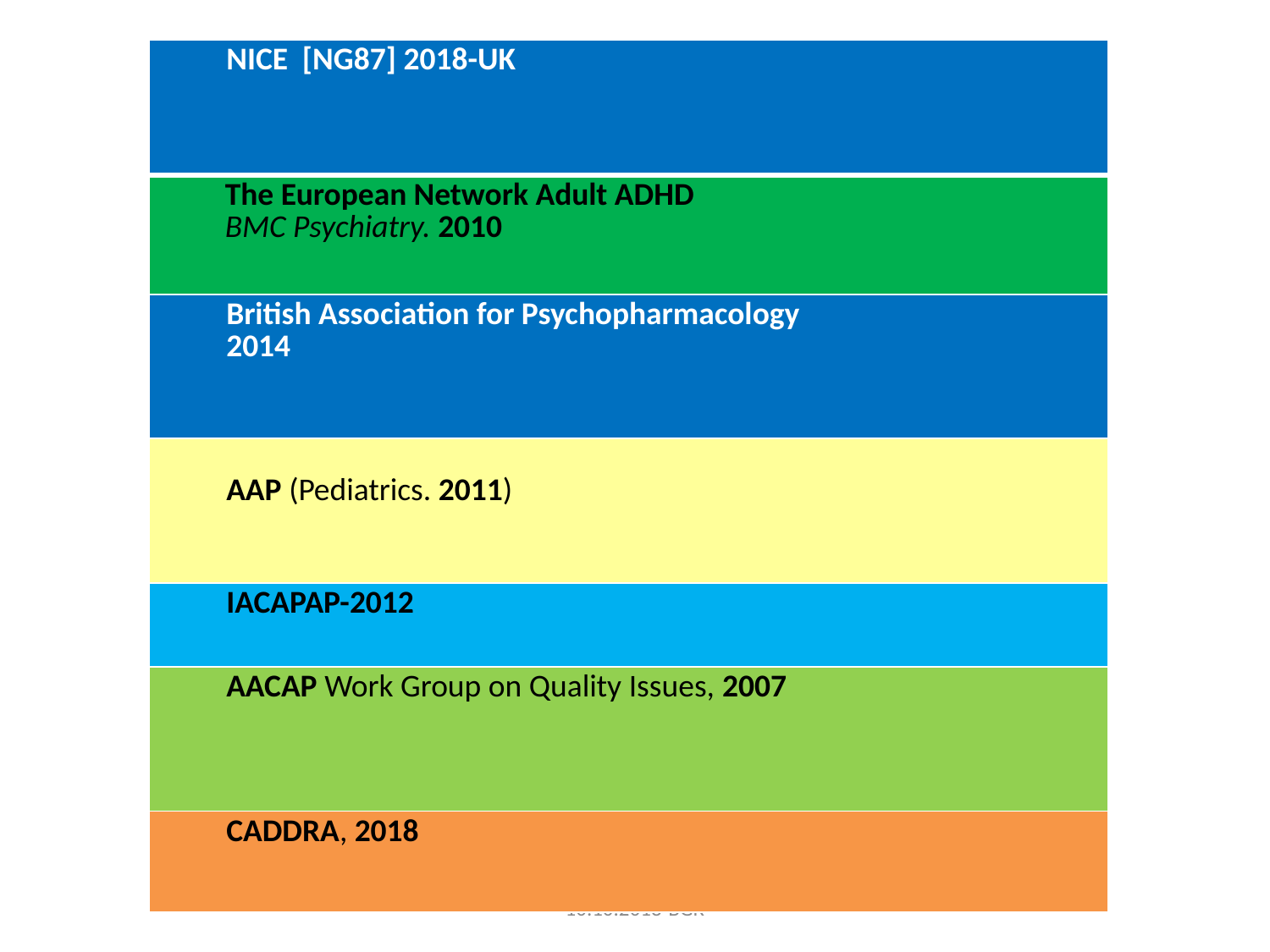

| NICE [NG87] 2018-UK |
| --- |
| The European Network Adult ADHD BMC Psychiatry. 2010 |
| British Association for Psychopharmacology 2014 |
| AAP (Pediatrics. 2011) |
| IACAPAP-2012 |
| AACAP Work Group on Quality Issues, 2007 |
| CADDRA, 2018 |
10.10.2018-BGK